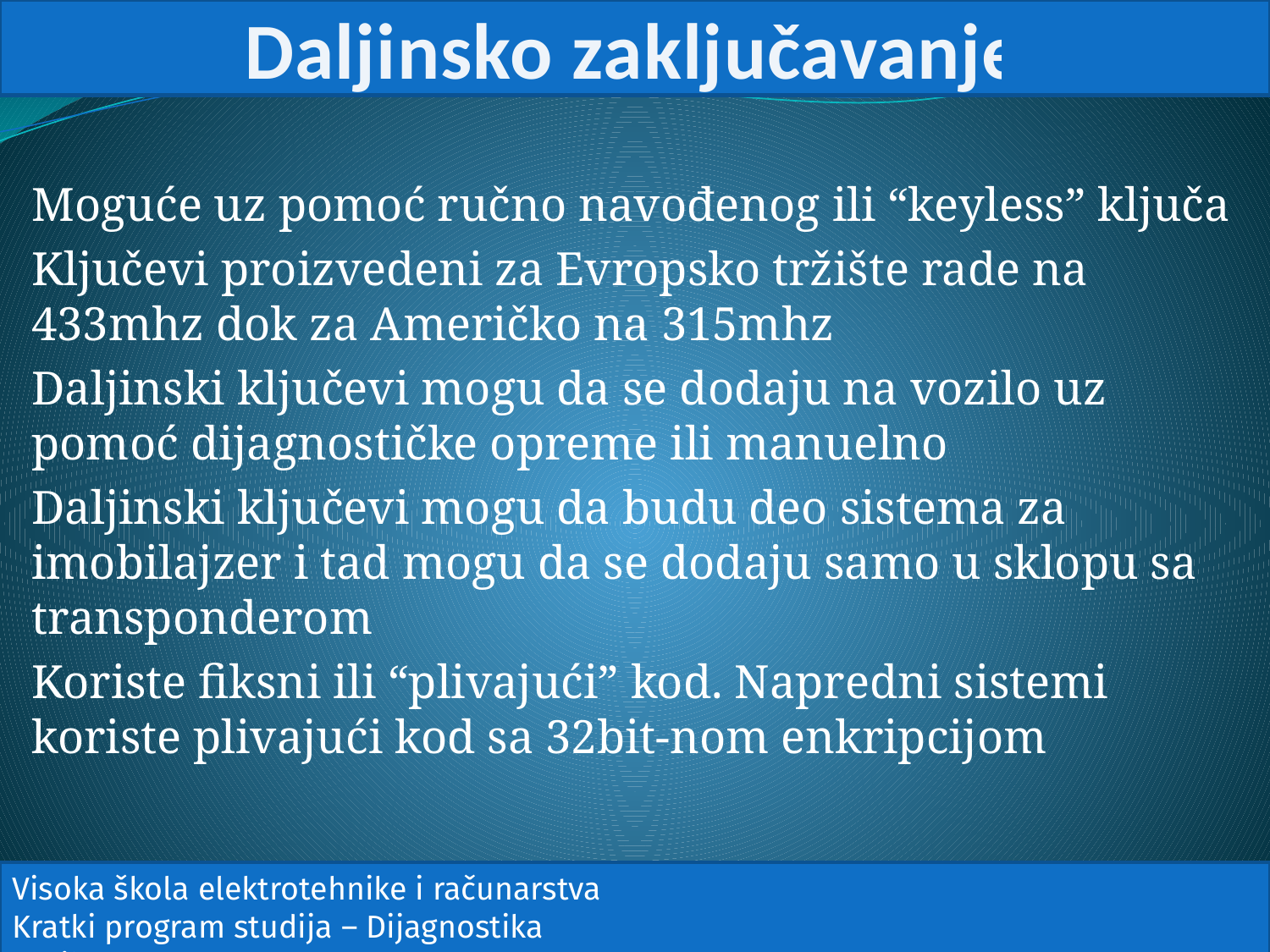

# Daljinsko zaključavanje
Moguće uz pomoć ručno navođenog ili “keyless” ključa
Ključevi proizvedeni za Evropsko tržište rade na 433mhz dok za Američko na 315mhz
Daljinski ključevi mogu da se dodaju na vozilo uz pomoć dijagnostičke opreme ili manuelno
Daljinski ključevi mogu da budu deo sistema za imobilajzer i tad mogu da se dodaju samo u sklopu sa transponderom
Koriste fiksni ili “plivajući” kod. Napredni sistemi koriste plivajući kod sa 32bit-nom enkripcijom
Visoka škola elektrotehnike i računarstva
Kratki program studija – Dijagnostika vozila